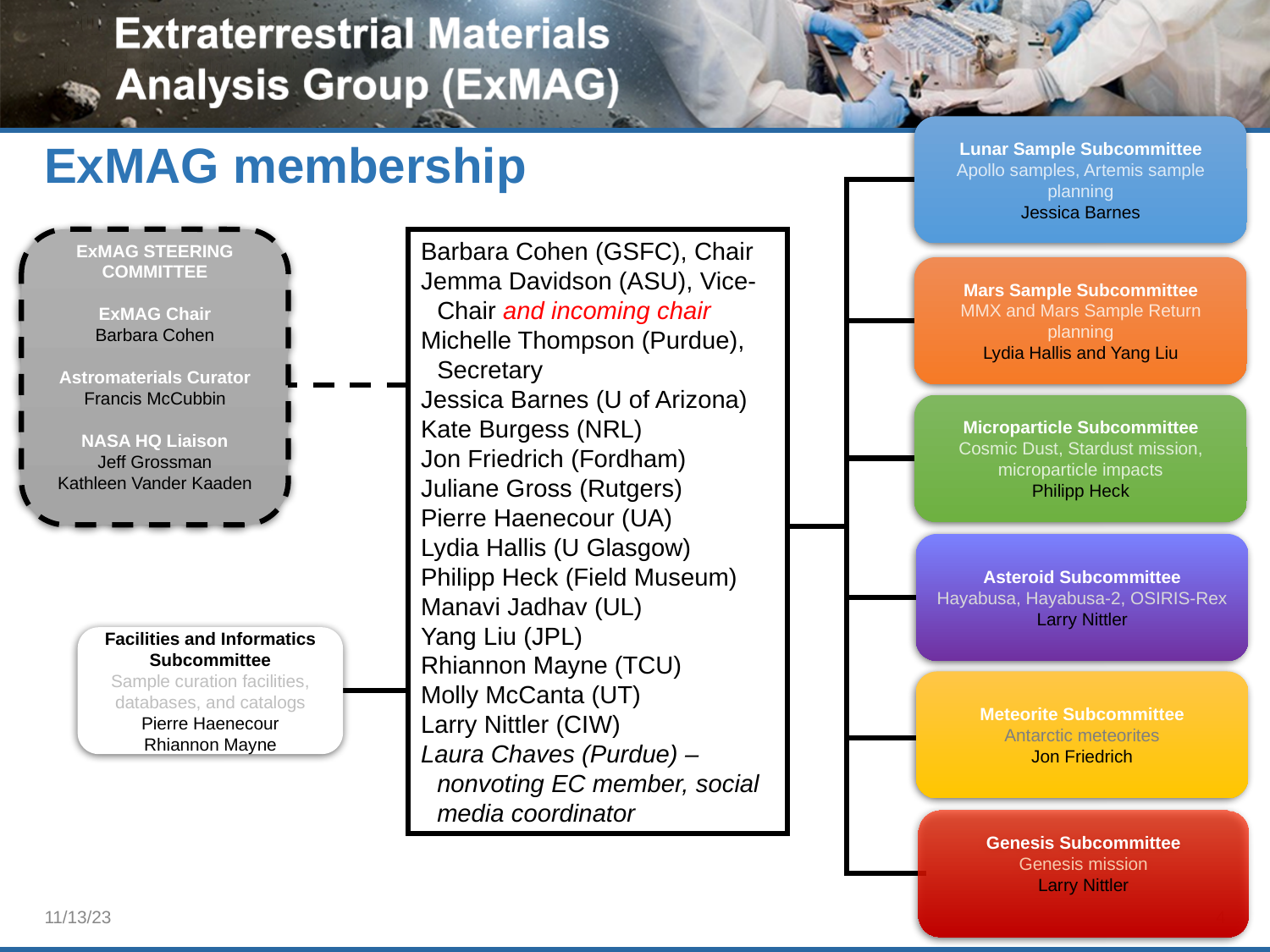

Lunar Sample Subcommittee
Apollo samples, Artemis sample planning
Jessica Barnes
Mars Sample Subcommittee
MMX and Mars Sample Return planning
Lydia Hallis and Yang Liu
Microparticle Subcommittee
Cosmic Dust, Stardust mission, microparticle impacts
Philipp Heck
Asteroid Subcommittee
Hayabusa, Hayabusa-2, OSIRIS-Rex
Larry Nittler
Meteorite Subcommittee
Antarctic meteorites
Jon Friedrich
Genesis Subcommittee
Genesis mission
Larry Nittler

# ExMAG membership
ExMAG STEERING COMMITTEE

ExMAG Chair
Barbara Cohen

Astromaterials Curator
Francis McCubbin

NASA HQ Liaison
Jeff Grossman
Kathleen Vander Kaaden

Barbara Cohen (GSFC), Chair
Jemma Davidson (ASU), Vice-Chair and incoming chair
Michelle Thompson (Purdue), Secretary
Jessica Barnes (U of Arizona)
Kate Burgess (NRL)
Jon Friedrich (Fordham)
Juliane Gross (Rutgers)
Pierre Haenecour (UA)
Lydia Hallis (U Glasgow)
Philipp Heck (Field Museum)
Manavi Jadhav (UL)
Yang Liu (JPL)
Rhiannon Mayne (TCU)
Molly McCanta (UT)
Larry Nittler (CIW)
Laura Chaves (Purdue) – nonvoting EC member, social media coordinator
Facilities and Informatics Subcommittee
Sample curation facilities, databases, and catalogs
Pierre Haenecour
Rhiannon Mayne
11/13/23
4